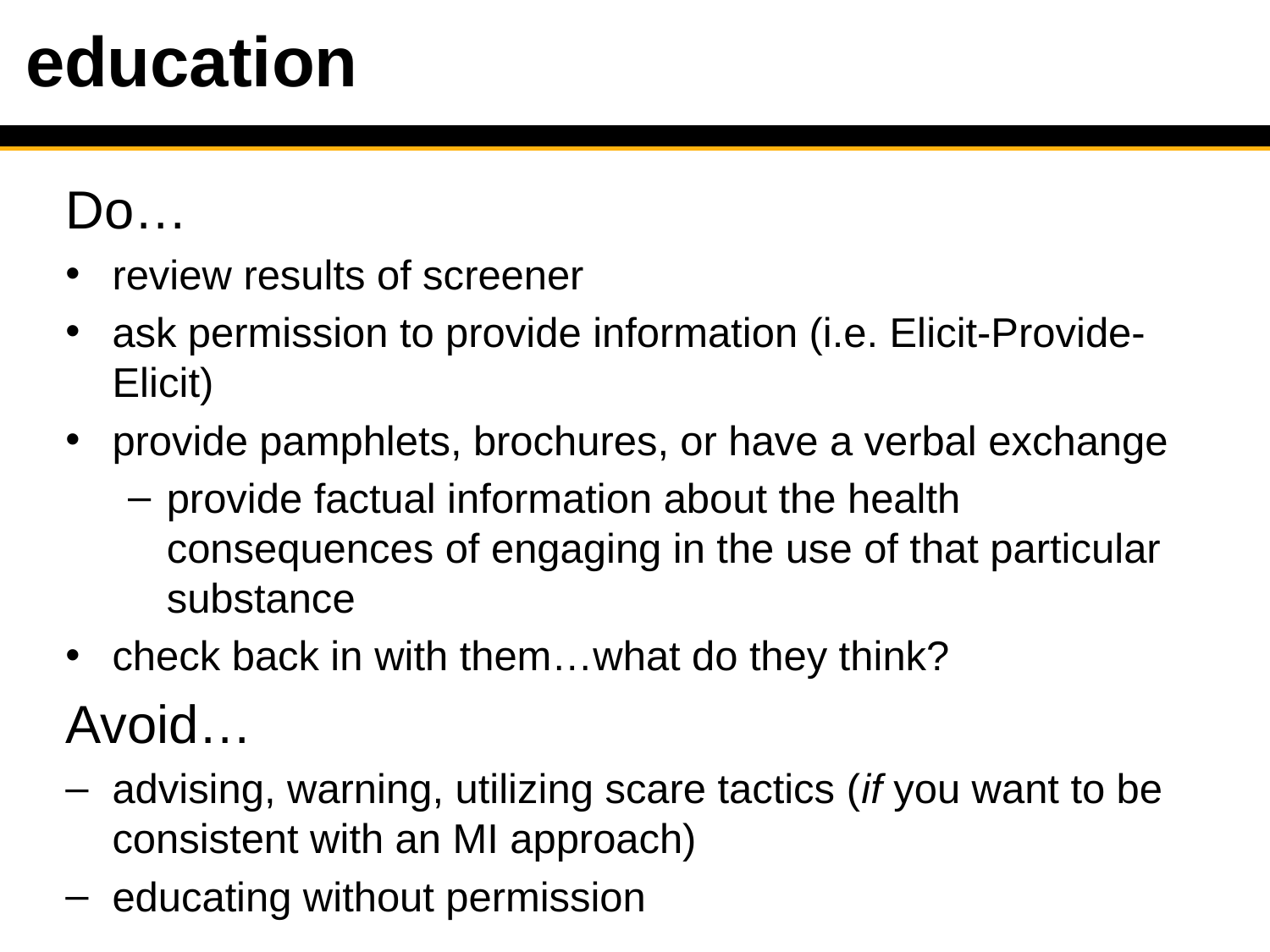

# education
Do…
review results of screener
ask permission to provide information (i.e. Elicit-Provide-Elicit)
provide pamphlets, brochures, or have a verbal exchange
provide factual information about the health consequences of engaging in the use of that particular substance
check back in with them…what do they think?
Avoid…
advising, warning, utilizing scare tactics (if you want to be consistent with an MI approach)
educating without permission